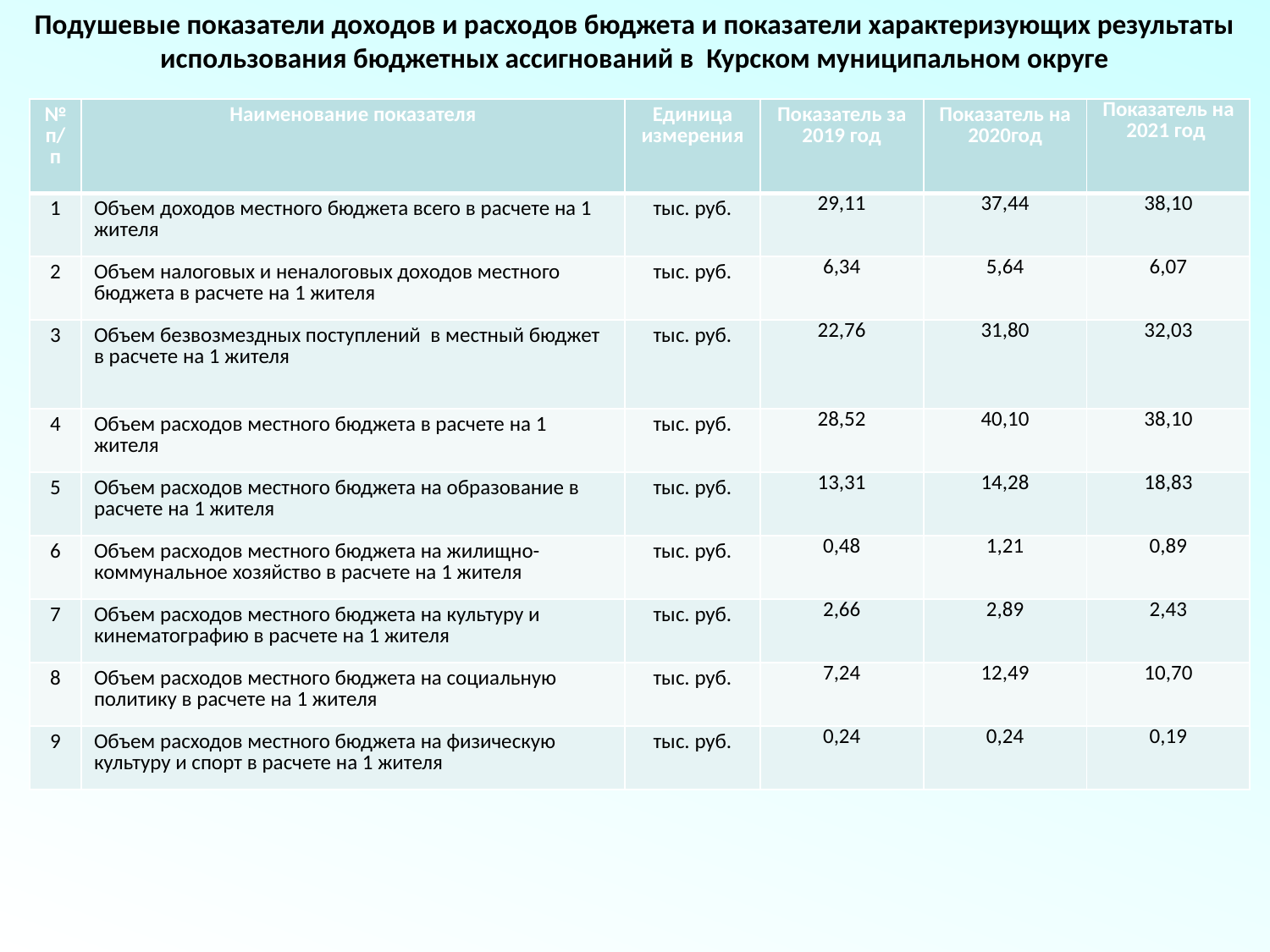

Подушевые показатели доходов и расходов бюджета и показатели характеризующих результаты использования бюджетных ассигнований в  Курском муниципальном округе
| № п/п | Наименование показателя | Единица измерения | Показатель за 2019 год | Показатель на 2020год | Показатель на 2021 год |
| --- | --- | --- | --- | --- | --- |
| 1 | Объем доходов местного бюджета всего в расчете на 1 жителя | тыс. руб. | 29,11 | 37,44 | 38,10 |
| 2 | Объем налоговых и неналоговых доходов местного бюджета в расчете на 1 жителя | тыс. руб. | 6,34 | 5,64 | 6,07 |
| 3 | Объем безвозмездных поступлений в местный бюджет в расчете на 1 жителя | тыс. руб. | 22,76 | 31,80 | 32,03 |
| 4 | Объем расходов местного бюджета в расчете на 1 жителя | тыс. руб. | 28,52 | 40,10 | 38,10 |
| 5 | Объем расходов местного бюджета на образование в расчете на 1 жителя | тыс. руб. | 13,31 | 14,28 | 18,83 |
| 6 | Объем расходов местного бюджета на жилищно-коммунальное хозяйство в расчете на 1 жителя | тыс. руб. | 0,48 | 1,21 | 0,89 |
| 7 | Объем расходов местного бюджета на культуру и кинематографию в расчете на 1 жителя | тыс. руб. | 2,66 | 2,89 | 2,43 |
| 8 | Объем расходов местного бюджета на социальную политику в расчете на 1 жителя | тыс. руб. | 7,24 | 12,49 | 10,70 |
| 9 | Объем расходов местного бюджета на физическую культуру и спорт в расчете на 1 жителя | тыс. руб. | 0,24 | 0,24 | 0,19 |